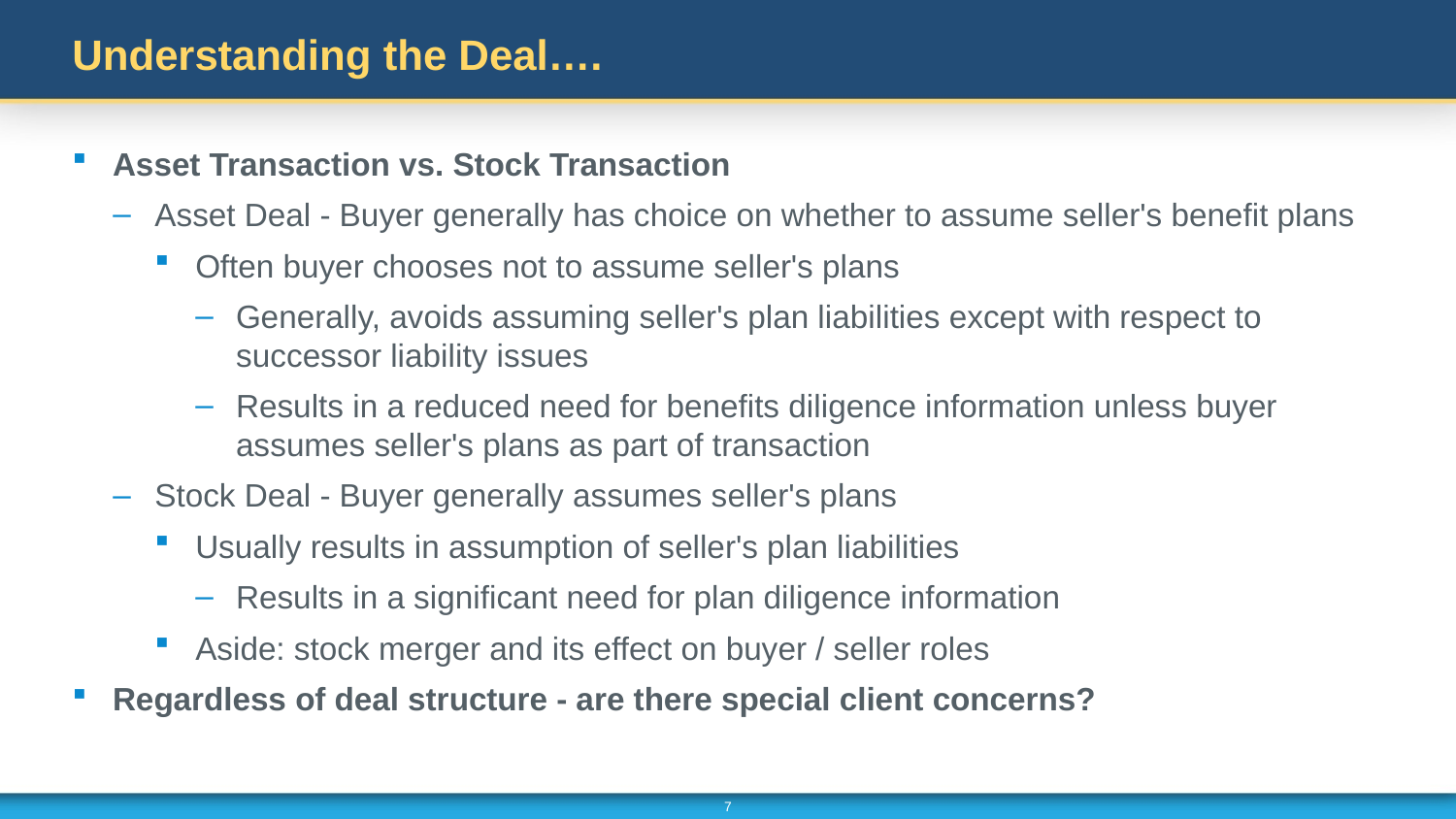

7
# Understanding the Deal….
Asset Transaction vs. Stock Transaction
Asset Deal - Buyer generally has choice on whether to assume seller's benefit plans
Often buyer chooses not to assume seller's plans
Generally, avoids assuming seller's plan liabilities except with respect to successor liability issues
Results in a reduced need for benefits diligence information unless buyer assumes seller's plans as part of transaction
Stock Deal - Buyer generally assumes seller's plans
Usually results in assumption of seller's plan liabilities
Results in a significant need for plan diligence information
Aside: stock merger and its effect on buyer / seller roles
Regardless of deal structure - are there special client concerns?